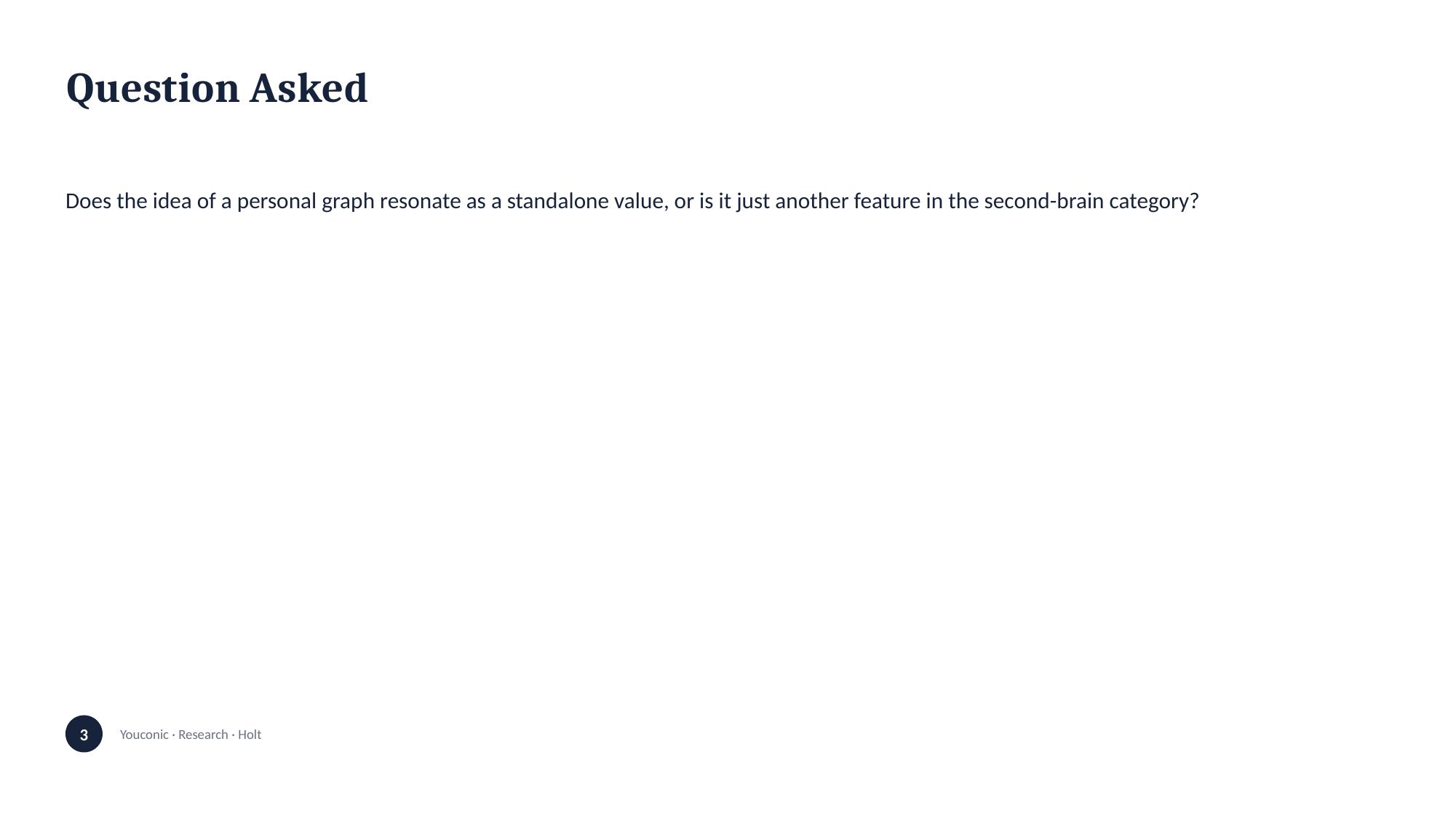

Question Asked
Does the idea of a personal graph resonate as a standalone value, or is it just another feature in the second-brain category?

3
Youconic · Research · Holt